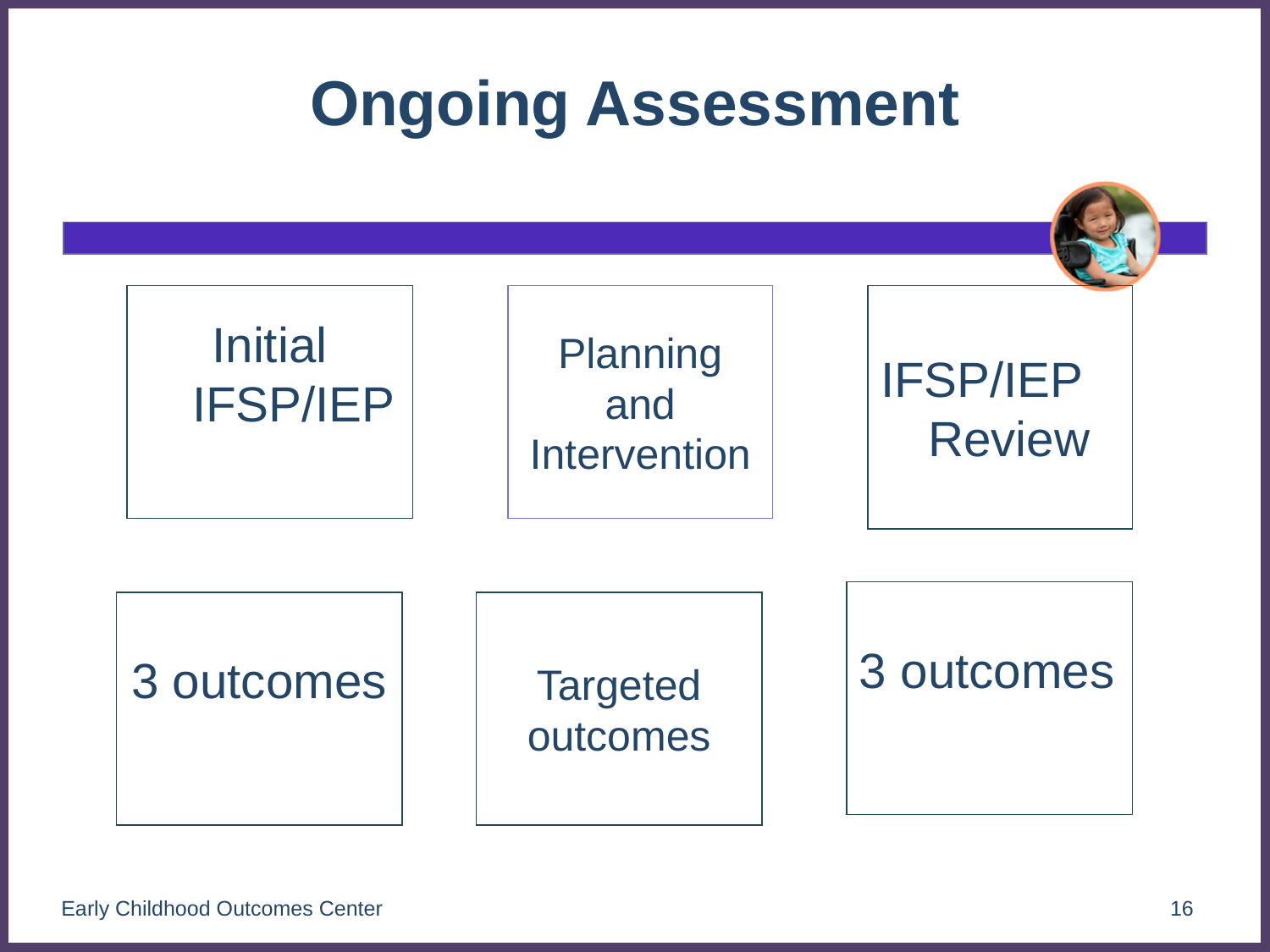

# Ongoing Assessment
Initial IFSP/IEP
Planning and Intervention
IFSP/IEP Review
3 outcomes
3 outcomes
Targeted outcomes
Early Childhood Outcomes Center
16